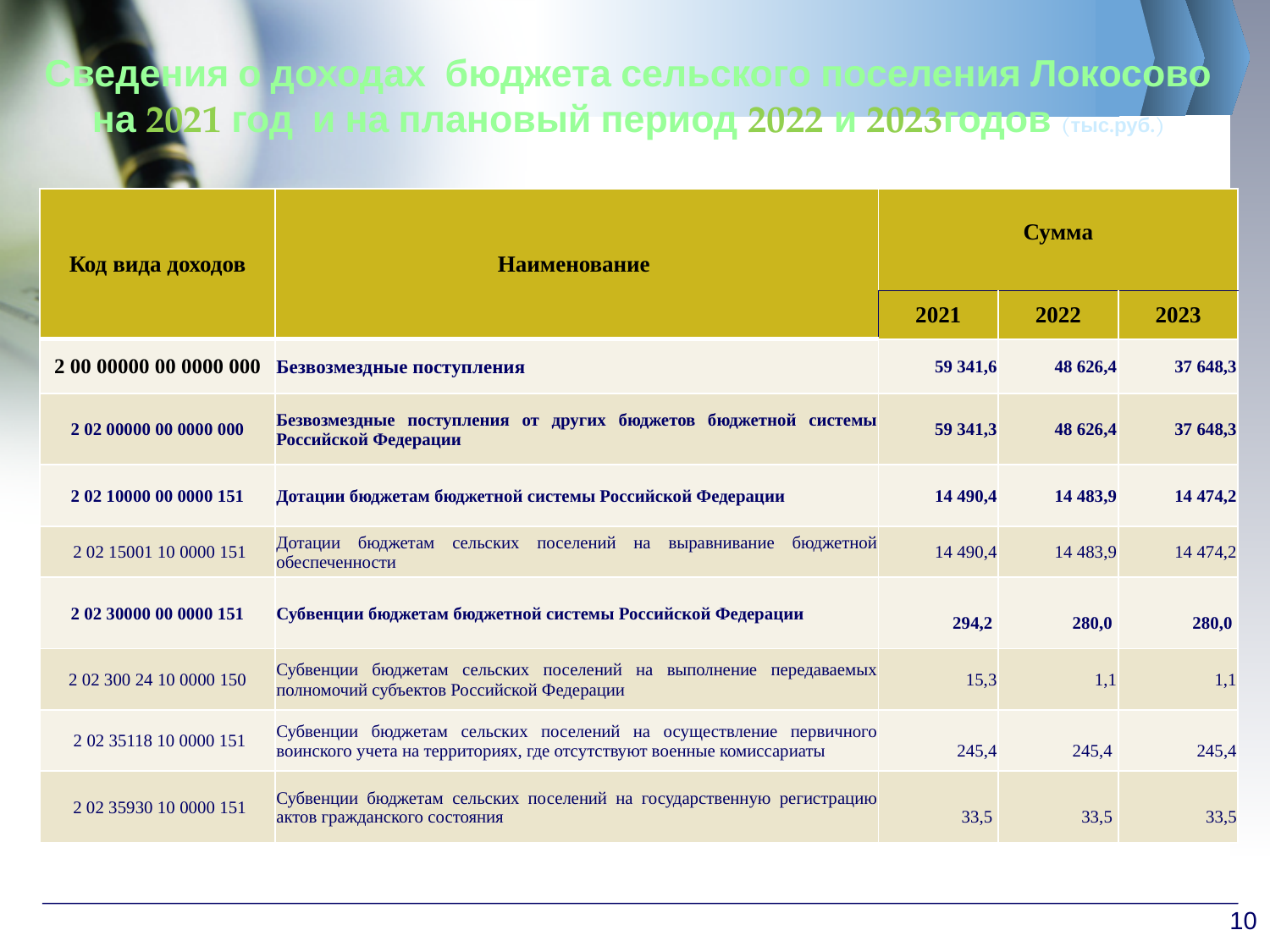

# Сведения о доходах  бюджета сельского поселения Локосово на 2021 год  и на плановый период 2022 и 2023годов (тыс.руб.)
| Код вида доходов | Наименование | Сумма |  |  |
| --- | --- | --- | --- | --- |
|  |  | 2021 | 2022 | 2023 |
| 2 00 00000 00 0000 000 | Безвозмездные поступления | 59 341,6 | 48 626,4 | 37 648,3 |
| 2 02 00000 00 0000 000 | Безвозмездные поступления от других бюджетов бюджетной системы Российской Федерации | 59 341,3 | 48 626,4 | 37 648,3 |
| 2 02 10000 00 0000 151 | Дотации бюджетам бюджетной системы Российской Федерации | 14 490,4 | 14 483,9 | 14 474,2 |
| 2 02 15001 10 0000 151 | Дотации бюджетам сельских поселений на выравнивание бюджетной обеспеченности | 14 490,4 | 14 483,9 | 14 474,2 |
| 2 02 30000 00 0000 151 | Субвенции бюджетам бюджетной системы Российской Федерации | 294,2 | 280,0 | 280,0 |
| 2 02 300 24 10 0000 150 | Субвенции бюджетам сельских поселений на выполнение передаваемых полномочий субъектов Российской Федерации | 15,3 | 1,1 | 1,1 |
| 2 02 35118 10 0000 151 | Субвенции бюджетам сельских поселений на осуществление первичного воинского учета на территориях, где отсутствуют военные комиссариаты | 245,4 | 245,4 | 245,4 |
| 2 02 35930 10 0000 151 | Субвенции бюджетам сельских поселений на государственную регистрацию актов гражданского состояния | 33,5 | 33,5 | 33,5 |
10